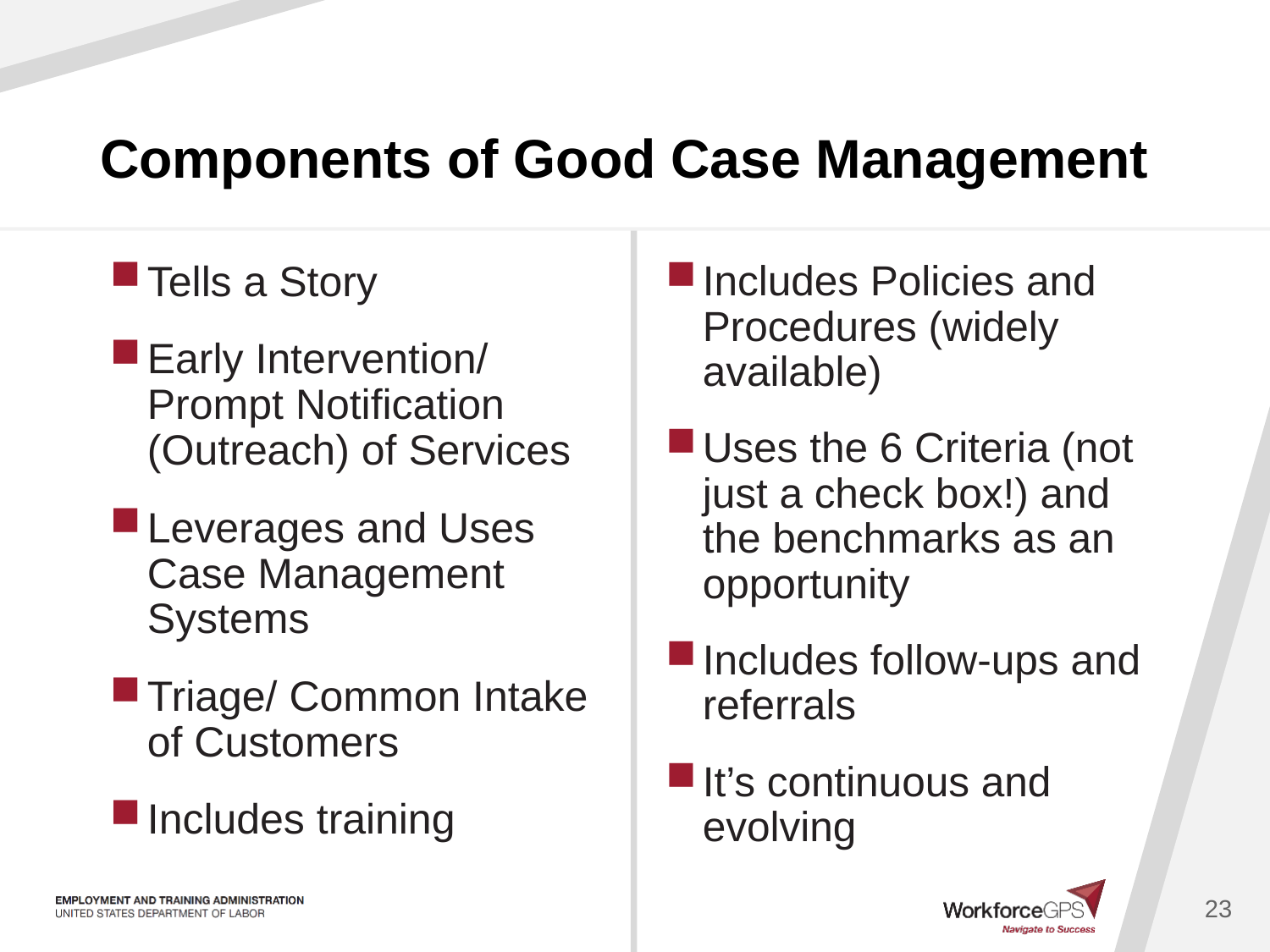

# Components of Good Case Management
Tells a Story
Early Intervention/ Prompt Notification (Outreach) of Services
Leverages and Uses Case Management Systems
Triage/ Common Intake of Customers
Includes training

Includes Policies and Procedures (widely available)
Uses the 6 Criteria (not just a check box!) and the benchmarks as an opportunity
Includes follow-ups and referrals
It’s continuous and evolving

23